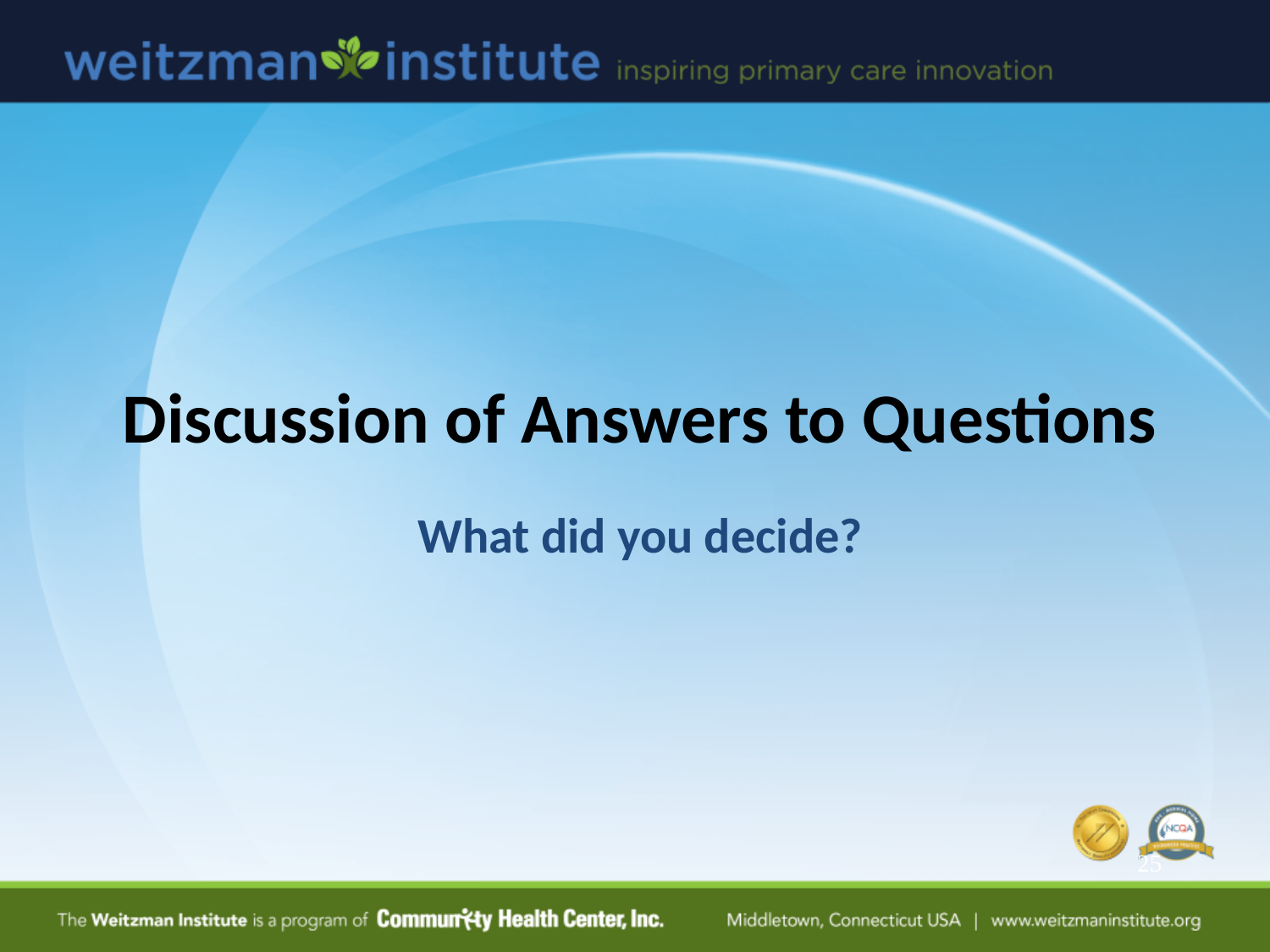

What did you decide?
# Discussion of Answers to Questions
25